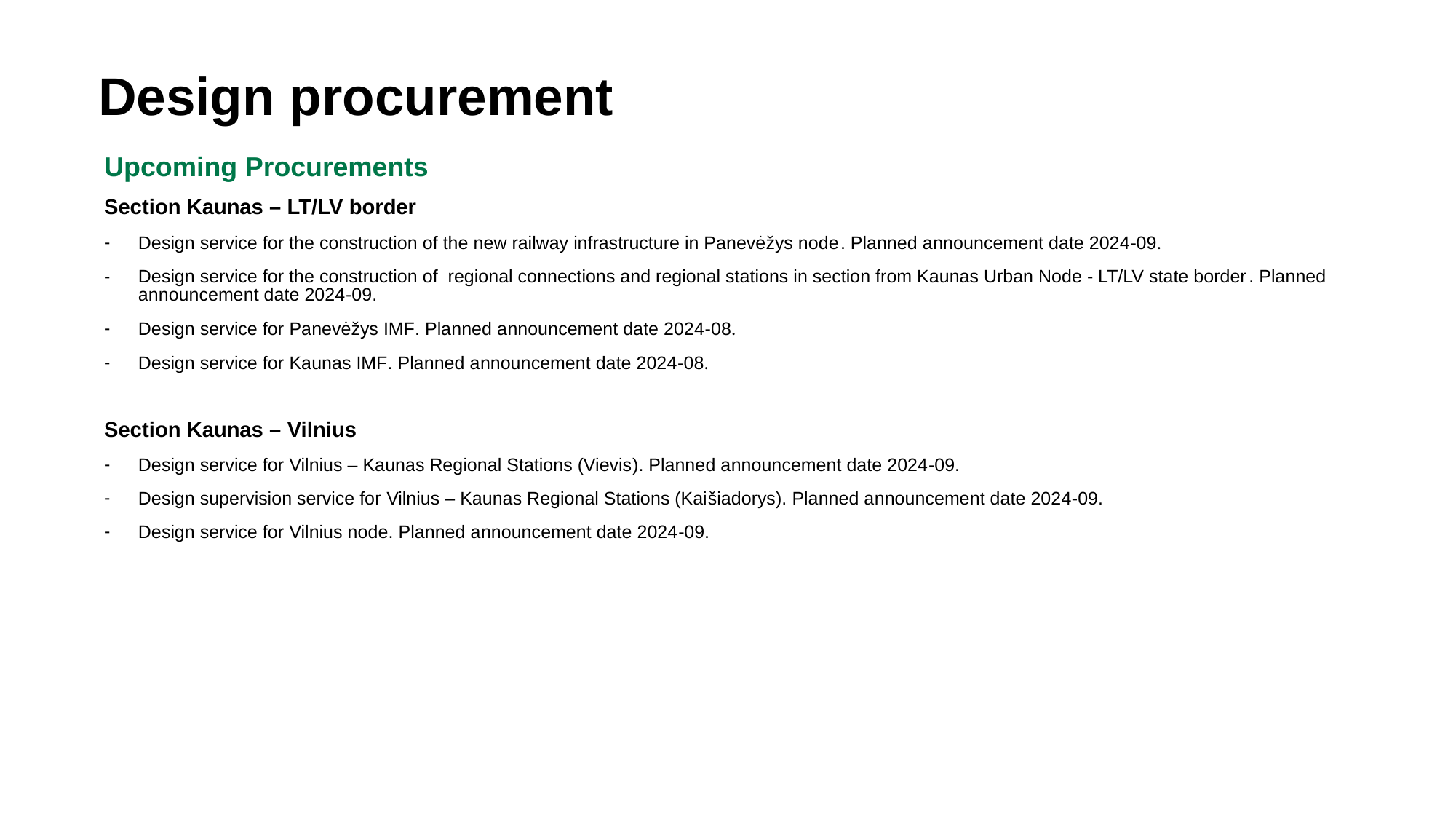

Design procurement
Upcoming Procurements
Section Kaunas – LT/LV border
Design service for the construction of the new railway infrastructure in Panevėžys node. Planned announcement date 2024-09.
Design service for the construction of  regional connections and regional stations in section from Kaunas Urban Node - LT/LV state border. Planned announcement date 2024-09.
Design service for Panevėžys IMF. Planned announcement date 2024-08.
Design service for Kaunas IMF. Planned announcement date 2024-08.

Section Kaunas – Vilnius
Design service for Vilnius – Kaunas Regional Stations (Vievis). Planned announcement date 2024-09.
Design supervision service for Vilnius – Kaunas Regional Stations (Kaišiadorys). Planned announcement date 2024-09.
Design service for Vilnius node. Planned announcement date 2024-09.